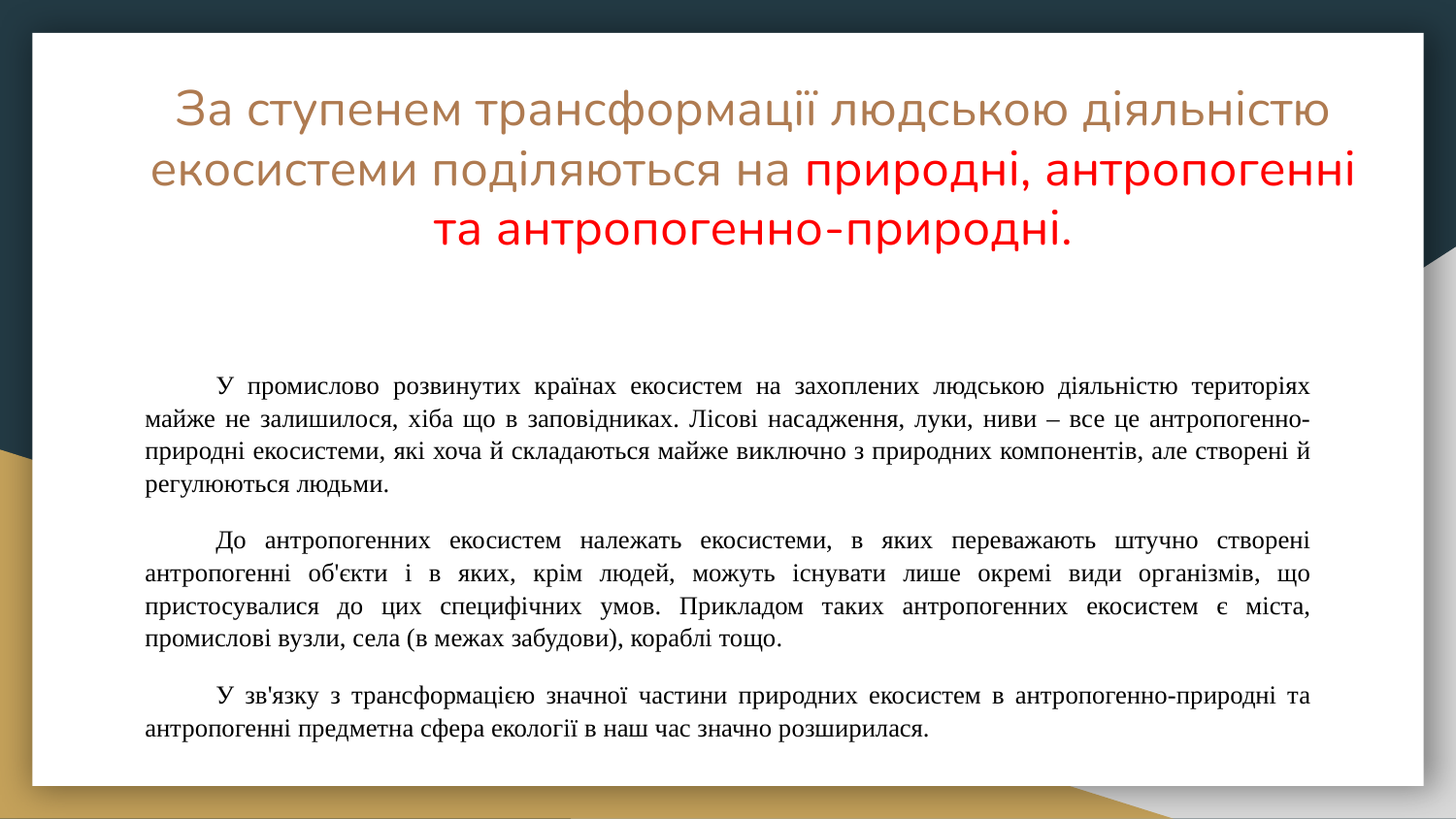

# За ступенем трансформації людською діяльністю екосистеми поділяються на природні, антропогенні та антропогенно-природні.

У промислово розвинутих країнах екосистем на захоплених людською діяльністю територіях майже не залишилося, хіба що в заповідниках. Лісові насадження, луки, ниви – все це антропогенно-природні екосистеми, які хоча й складаються майже виключно з природних компонентів, але створені й регулюються людьми.
До антропогенних екосистем належать екосистеми, в яких переважають штучно створені антропогенні об'єкти і в яких, крім людей, можуть існувати лише окремі види організмів, що пристосувалися до цих специфічних умов. Прикладом таких антропогенних екосистем є міста, промислові вузли, села (в межах забудови), кораблі тощо.
У зв'язку з трансформацією значної частини природних екосистем в антропогенно-природні та антропогенні предметна сфера екології в наш час значно розширилася.